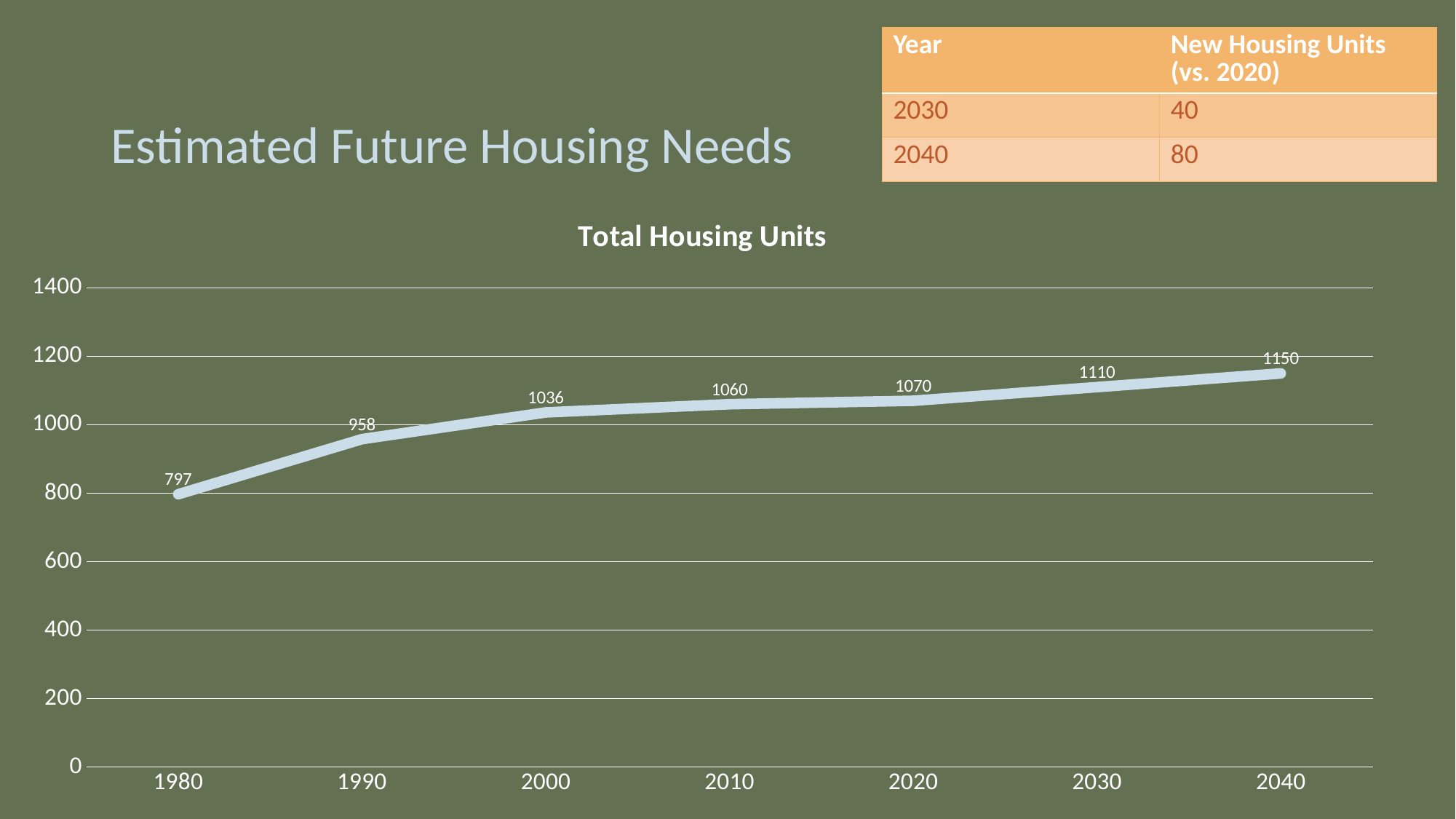

| Year | New Housing Units (vs. 2020) |
| --- | --- |
| 2030 | 40 |
| 2040 | 80 |
# Estimated Future Housing Needs

### Chart: Total Housing Units

| Category |  |
|---|---|
| 1980 | 796.910464465585 |
| 1990 | 958.0 |
| 2000 | 1036.0 |
| 2010 | 1060.0 |
| 2020 | 1070.0 |
| 2030 | 1109.9289349130383 |
| 2040 | 1149.8224303747902 |